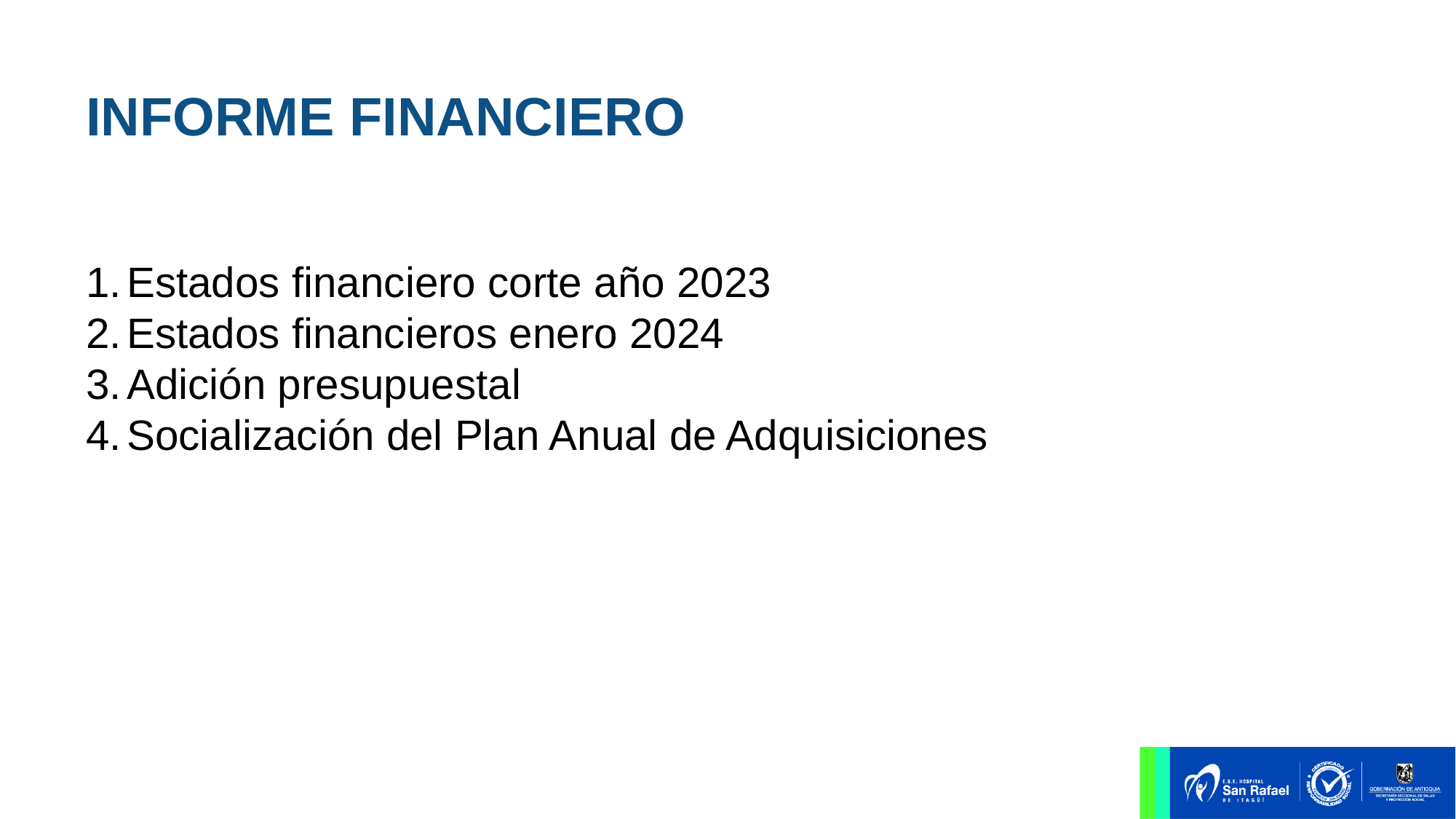

INFORME FINANCIERO
Estados financiero corte año 2023
Estados financieros enero 2024
Adición presupuestal
Socialización del Plan Anual de Adquisiciones